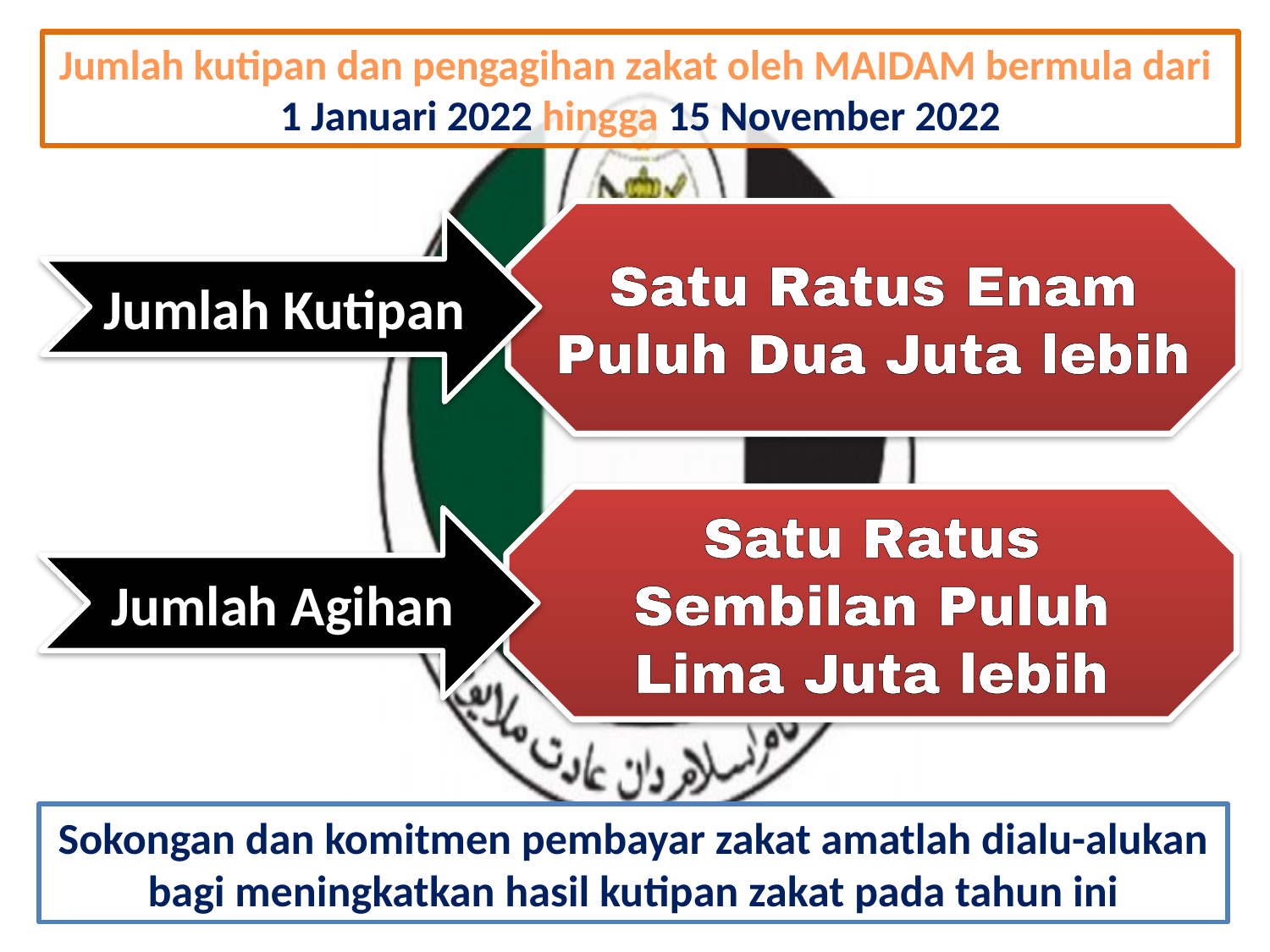

Jumlah kutipan dan pengagihan zakat oleh MAIDAM bermula dari
1 Januari 2022 hingga 15 November 2022
Satu Ratus Enam Puluh Dua Juta lebih
Jumlah Kutipan
Satu Ratus Sembilan Puluh Lima Juta lebih
Jumlah Agihan
Sokongan dan komitmen pembayar zakat amatlah dialu-alukan bagi meningkatkan hasil kutipan zakat pada tahun ini